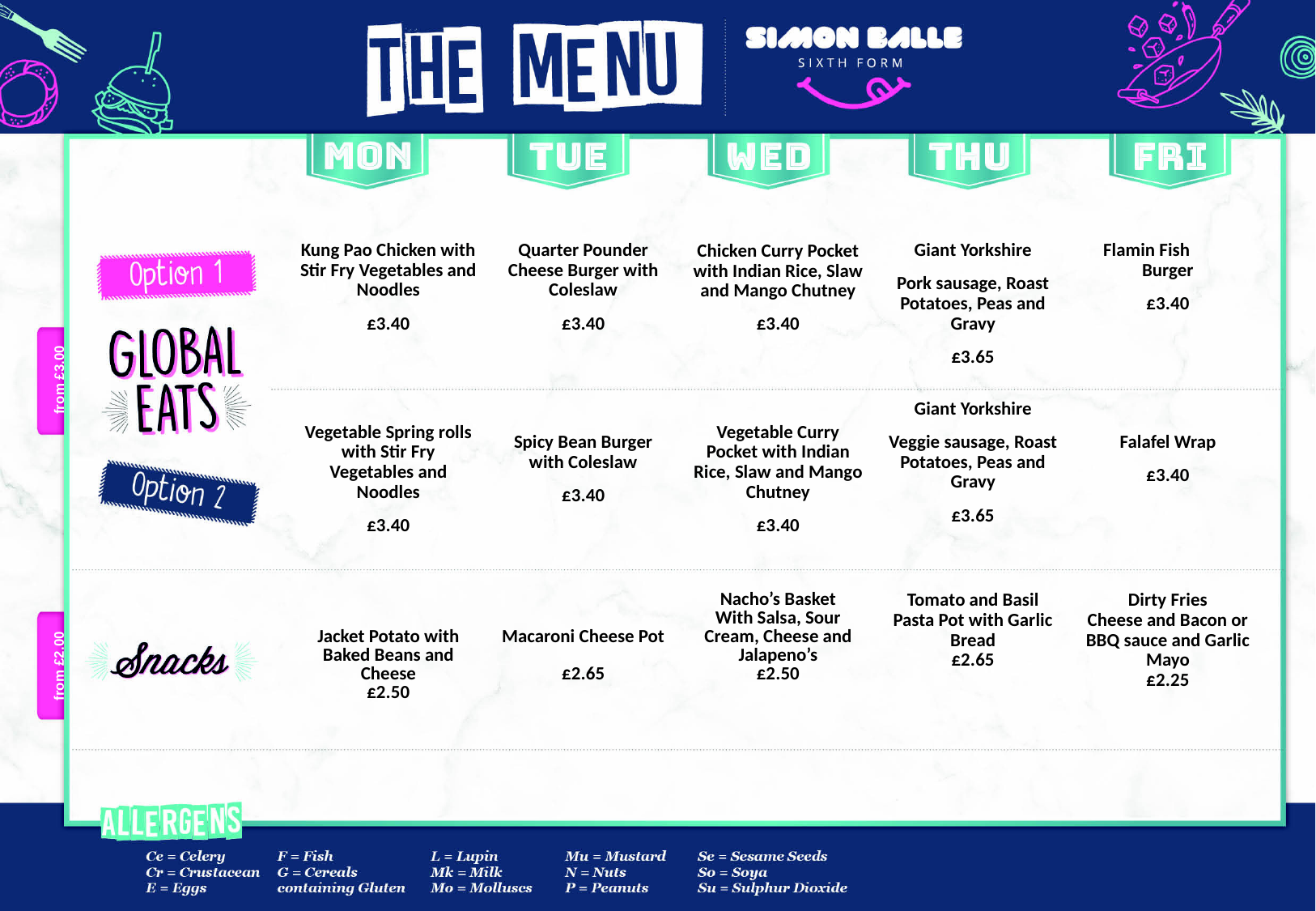

| Kung Pao Chicken with Stir Fry Vegetables and Noodles £3.40 | Quarter Pounder Cheese Burger with Coleslaw £3.40 | Chicken Curry Pocket with Indian Rice, Slaw and Mango Chutney £3.40 | Giant Yorkshire Pork sausage, Roast Potatoes, Peas and Gravy £3.65 | Flamin Fish Burger £3.40 |
| --- | --- | --- | --- | --- |
| Vegetable Spring rolls with Stir Fry Vegetables and Noodles £3.40 | Spicy Bean Burger with Coleslaw £3.40 | Vegetable Curry Pocket with Indian Rice, Slaw and Mango Chutney £3.40 | Giant Yorkshire Veggie sausage, Roast Potatoes, Peas and Gravy £3.65 | Falafel Wrap £3.40 |
| Jacket Potato with Baked Beans and Cheese £2.50 | Macaroni Cheese Pot £2.65 | Nacho’s Basket With Salsa, Sour Cream, Cheese and Jalapeno’s £2.50 | Tomato and Basil Pasta Pot with Garlic Bread £2.65 | Dirty Fries Cheese and Bacon or BBQ sauce and Garlic Mayo £2.25 |
from £3.00
from £2.00